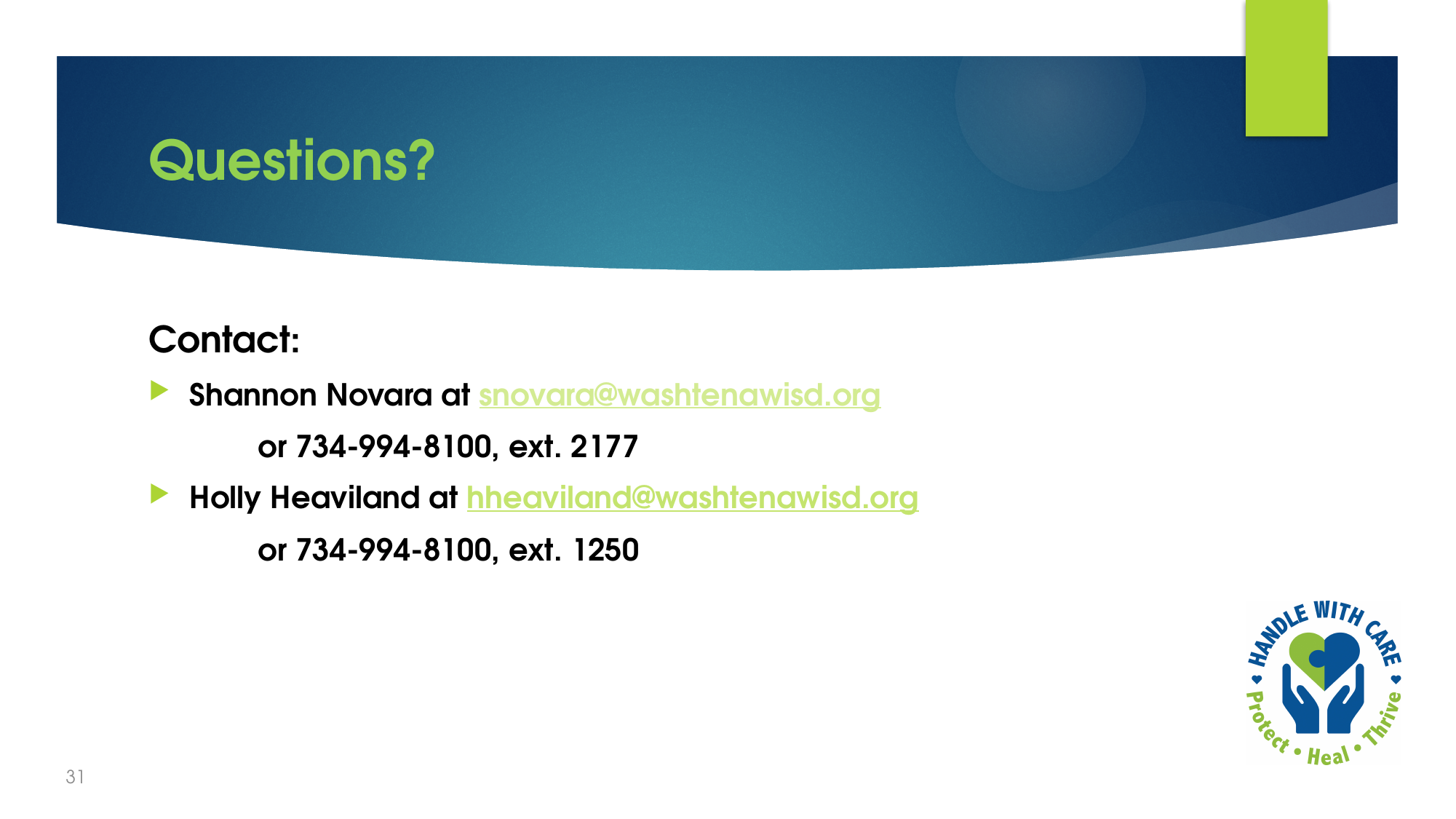

# Questions?
Contact:
Shannon Novara at snovara@washtenawisd.org
	or 734-994-8100, ext. 2177
Holly Heaviland at hheaviland@washtenawisd.org
	or 734-994-8100, ext. 1250

31